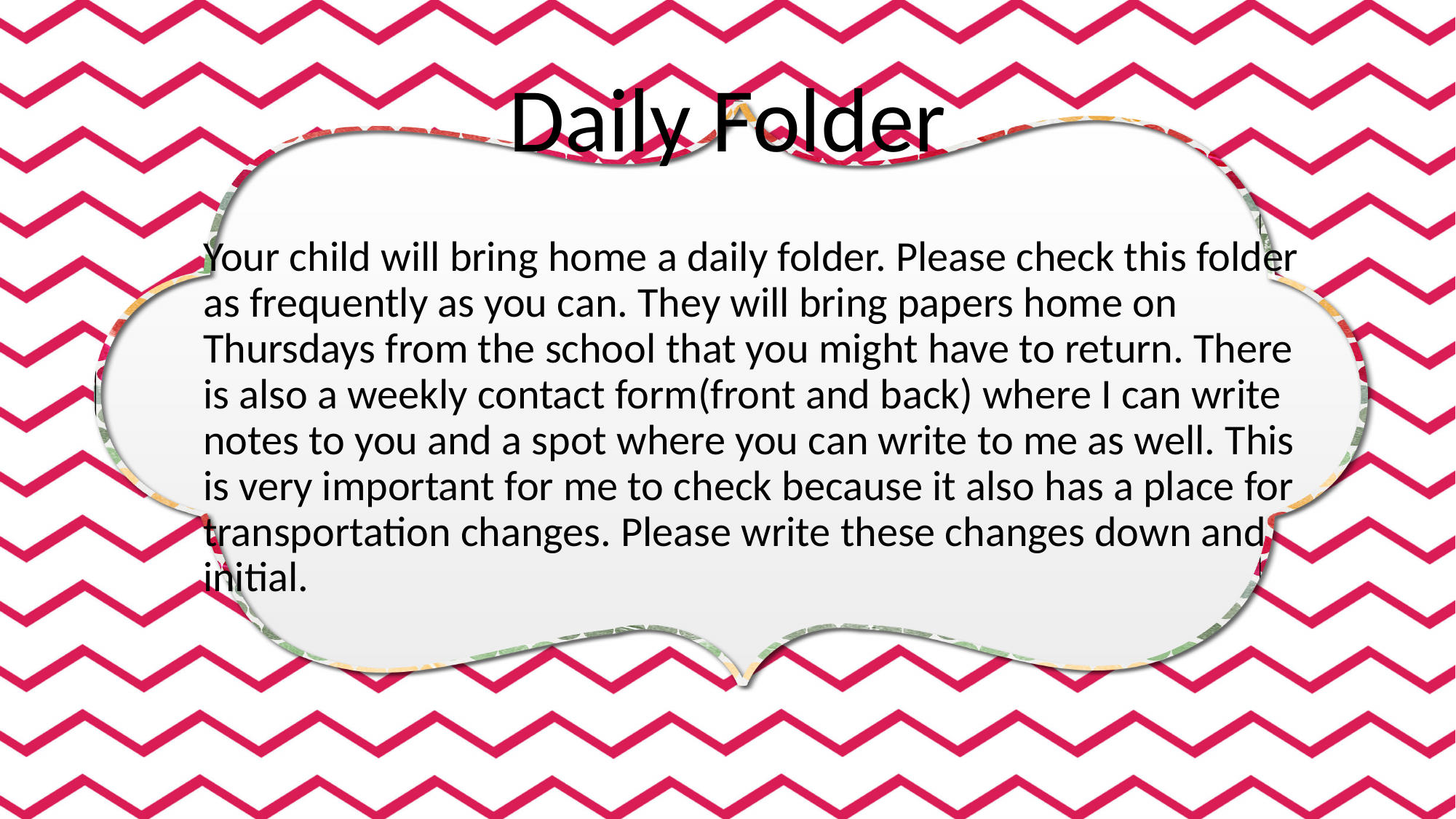

# Daily Folder
Your child will bring home a daily folder. Please check this folder as frequently as you can. They will bring papers home on Thursdays from the school that you might have to return. There is also a weekly contact form(front and back) where I can write notes to you and a spot where you can write to me as well. This is very important for me to check because it also has a place for transportation changes. Please write these changes down and initial.